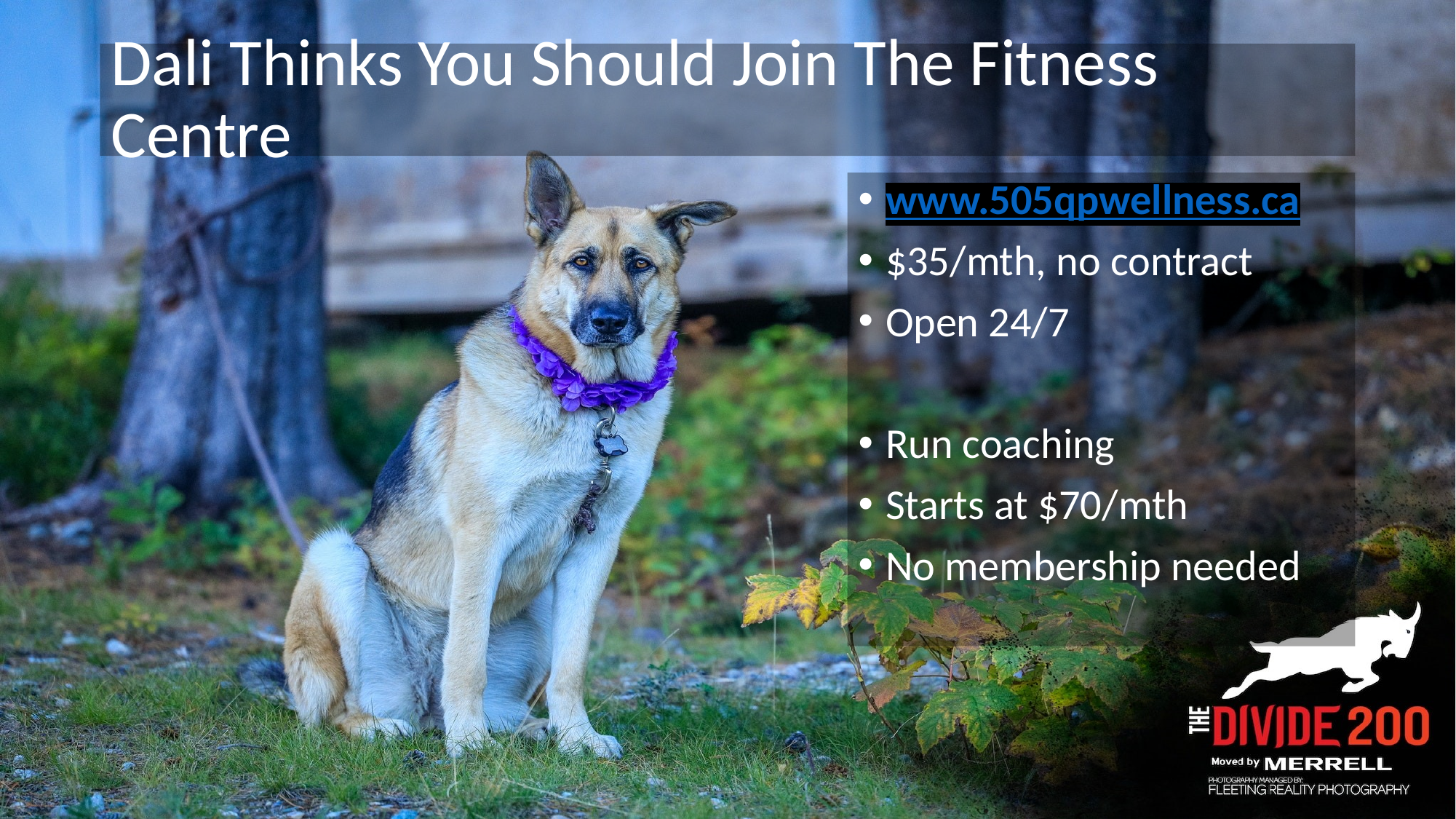

# Dali Thinks You Should Join The Fitness Centre
www.505qpwellness.ca
$35/mth, no contract
Open 24/7

Run coaching
Starts at $70/mth
No membership needed